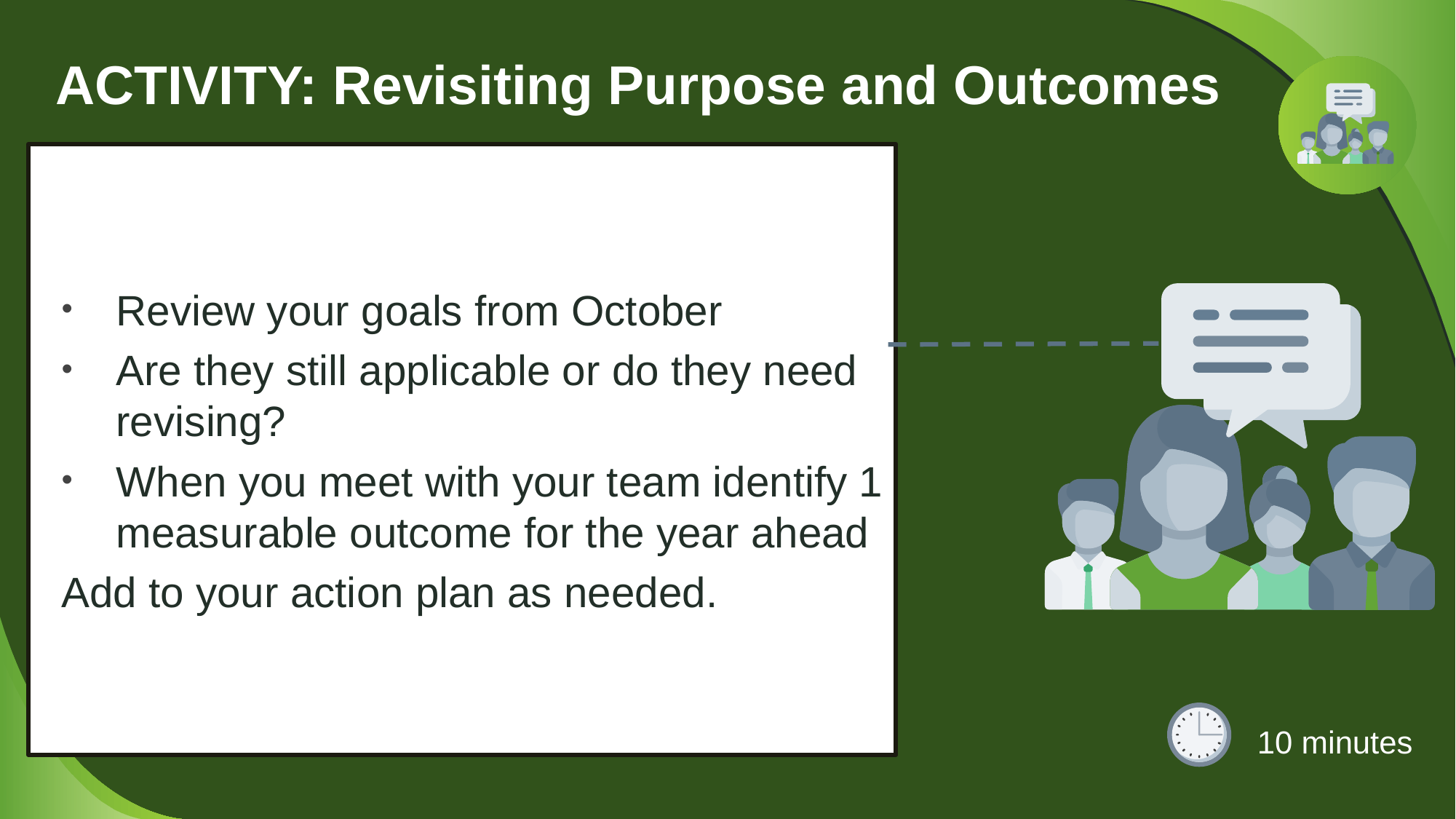

ACTIVITY: Revisiting Purpose and Outcomes

Review your goals from October
Are they still applicable or do they need revising?
When you meet with your team identify 1 measurable outcome for the year ahead
Add to your action plan as needed.

10 minutes